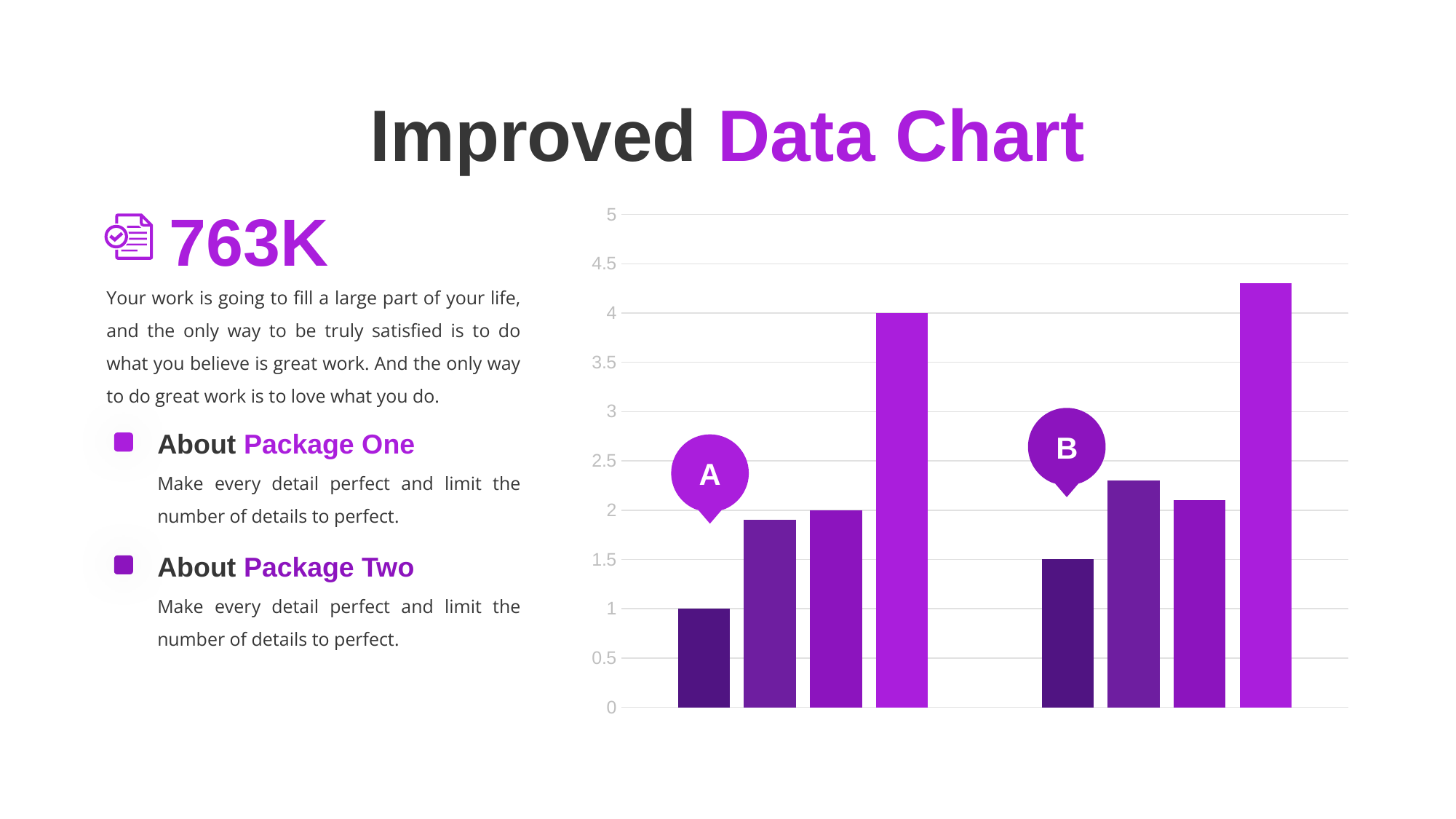

Improved Data Chart
763K

### Chart

| Category | Series 1 | Series 2 | Series 3 | Series 4 |
|---|---|---|---|---|
| 2016 | 1.0 | 1.9 | 2.0 | 4.0 |
| 2017 | 1.5 | 2.3 | 2.1 | 4.3 |
Your work is going to fill a large part of your life, and the only way to be truly satisfied is to do what you believe is great work. And the only way to do great work is to love what you do.

About Package One
B

A
Make every detail perfect and limit the number of details to perfect.
About Package Two

Make every detail perfect and limit the number of details to perfect.